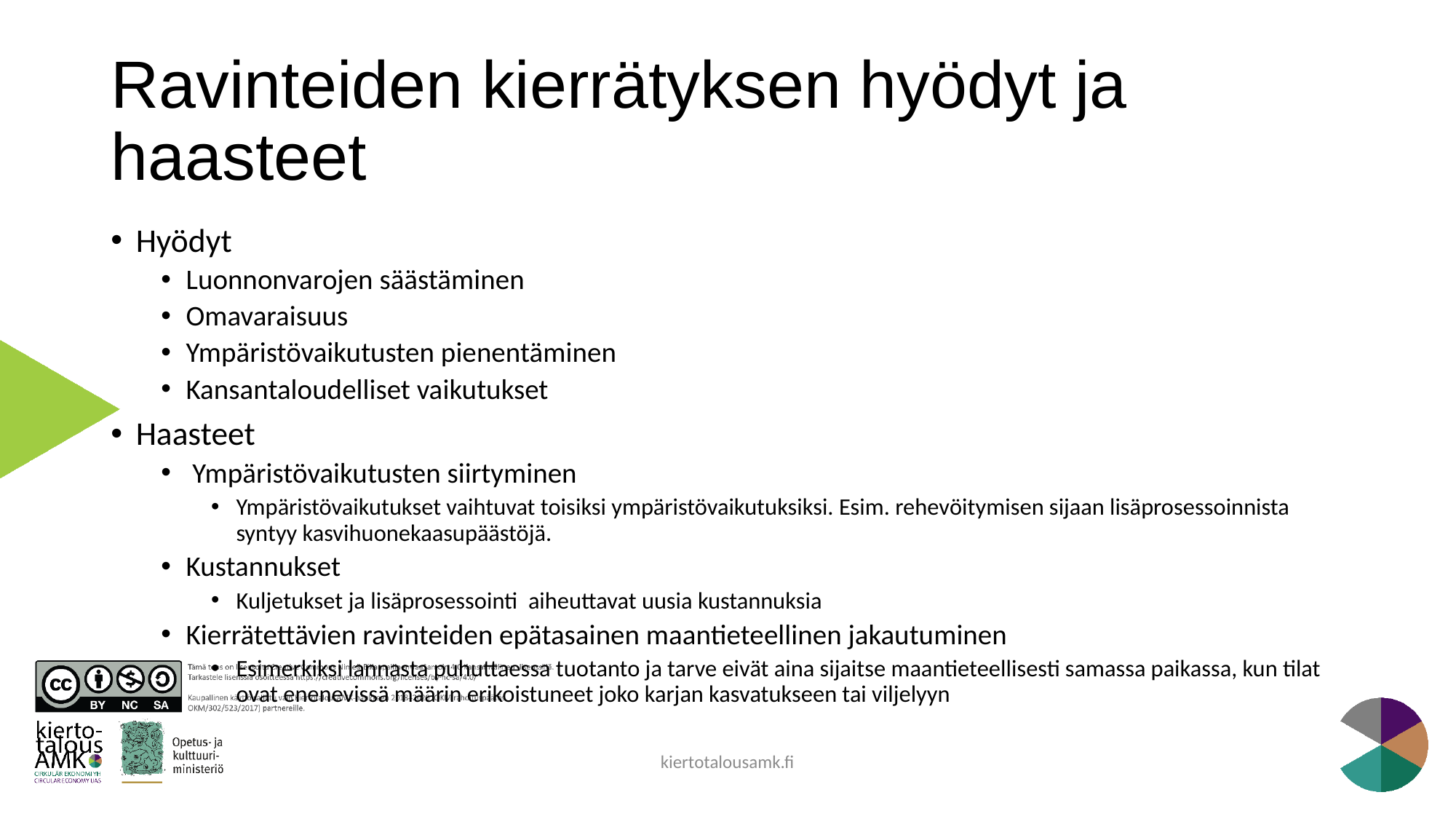

# Ravinteiden kierrätyksen hyödyt ja haasteet
Hyödyt
Luonnonvarojen säästäminen
Omavaraisuus
Ympäristövaikutusten pienentäminen
Kansantaloudelliset vaikutukset
Haasteet
 Ympäristövaikutusten siirtyminen
Ympäristövaikutukset vaihtuvat toisiksi ympäristövaikutuksiksi. Esim. rehevöitymisen sijaan lisäprosessoinnista syntyy kasvihuonekaasupäästöjä.
Kustannukset
Kuljetukset ja lisäprosessointi  aiheuttavat uusia kustannuksia
Kierrätettävien ravinteiden epätasainen maantieteellinen jakautuminen
Esimerkiksi lannasta puhuttaessa tuotanto ja tarve eivät aina sijaitse maantieteellisesti samassa paikassa, kun tilat ovat enenevissä määrin erikoistuneet joko karjan kasvatukseen tai viljelyyn

kiertotalousamk.fi